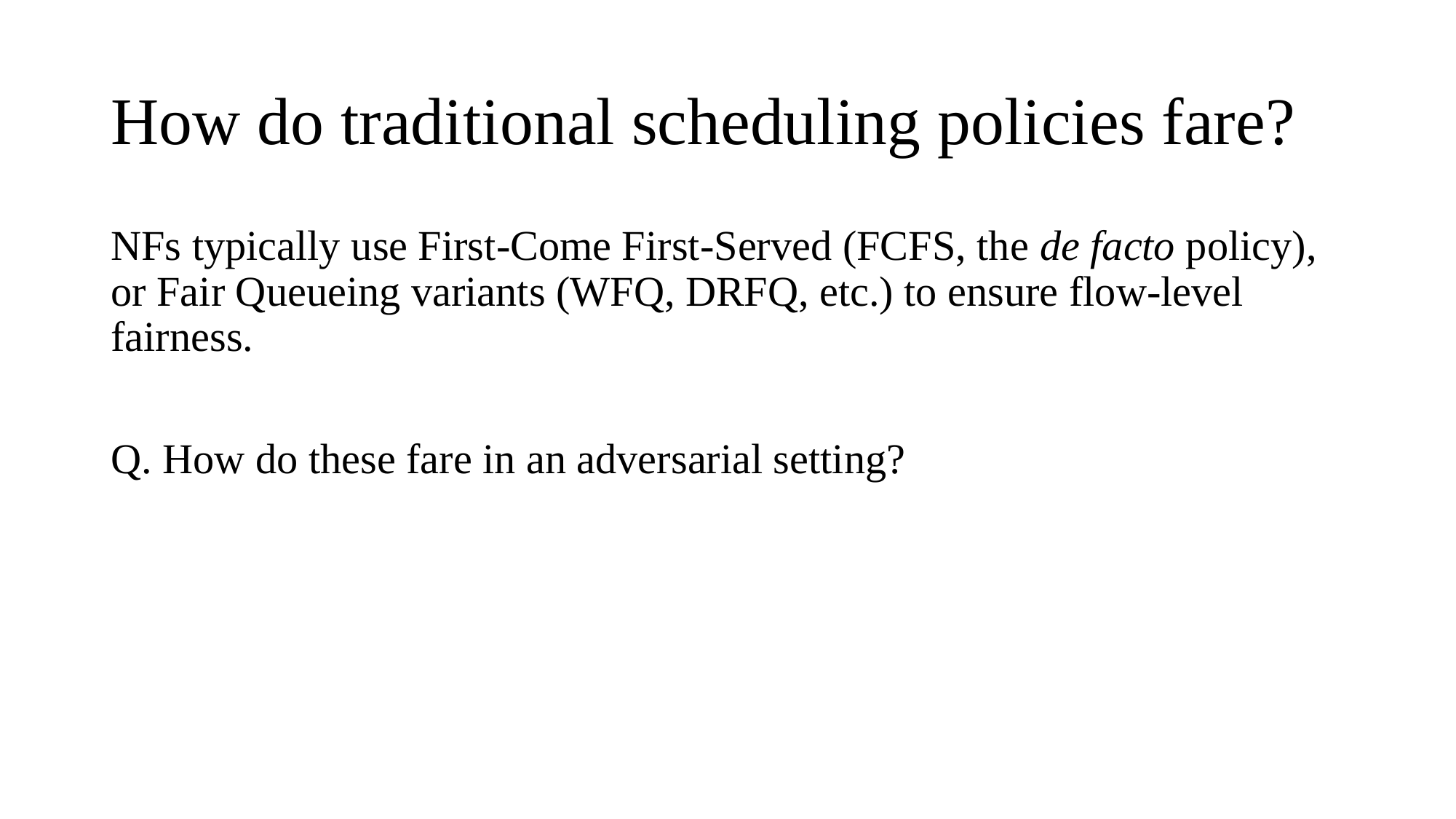

# How do traditional scheduling policies fare?
NFs typically use First-Come First-Served (FCFS, the de facto policy), or Fair Queueing variants (WFQ, DRFQ, etc.) to ensure flow-level fairness.

Q. How do these fare in an adversarial setting?